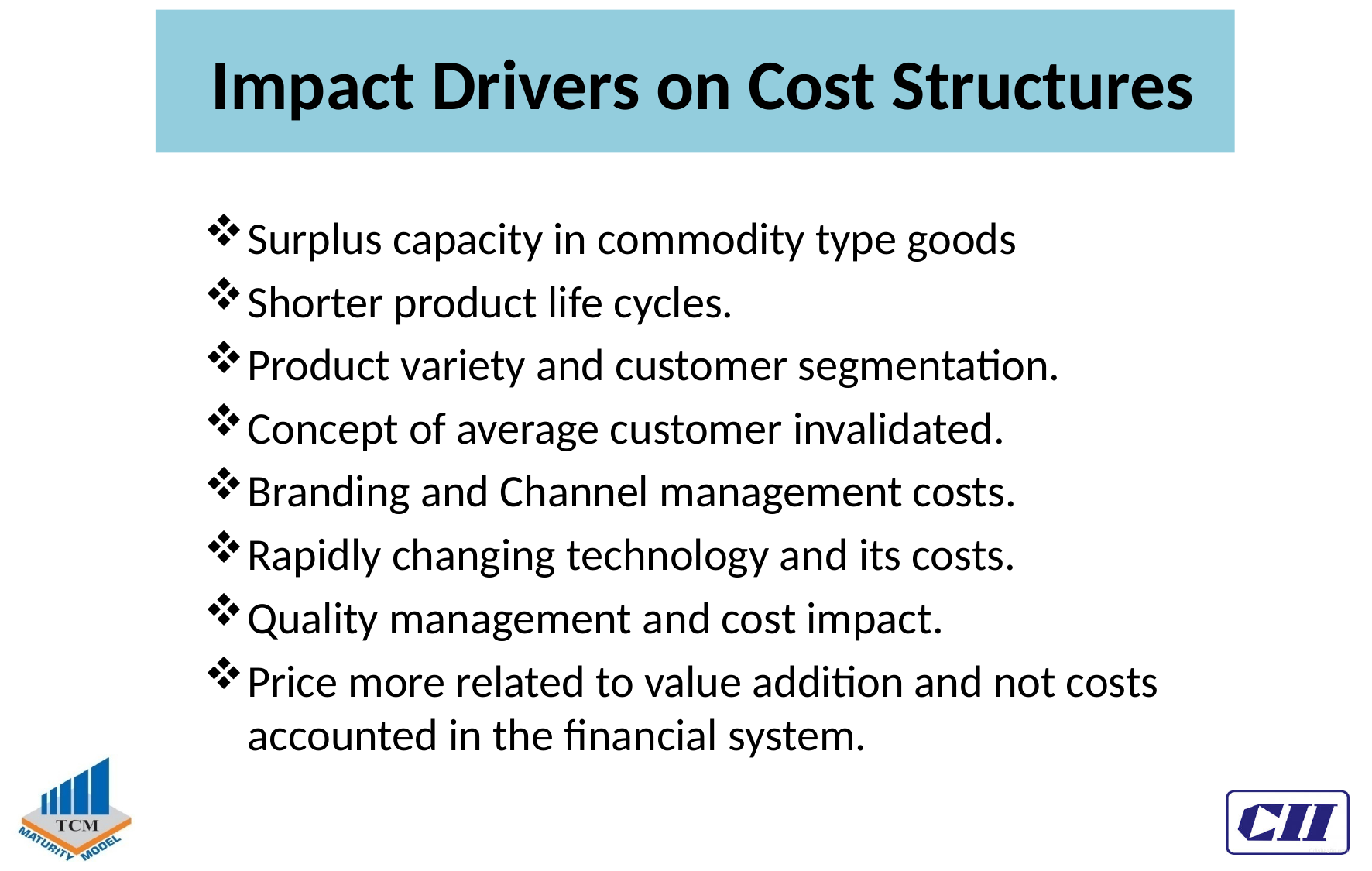

# Impact Drivers on Cost Structures

Surplus capacity in commodity type goods
Shorter product life cycles.
Product variety and customer segmentation.
Concept of average customer invalidated.
Branding and Channel management costs.
Rapidly changing technology and its costs.
Quality management and cost impact.
Price more related to value addition and not costs accounted in the financial system.